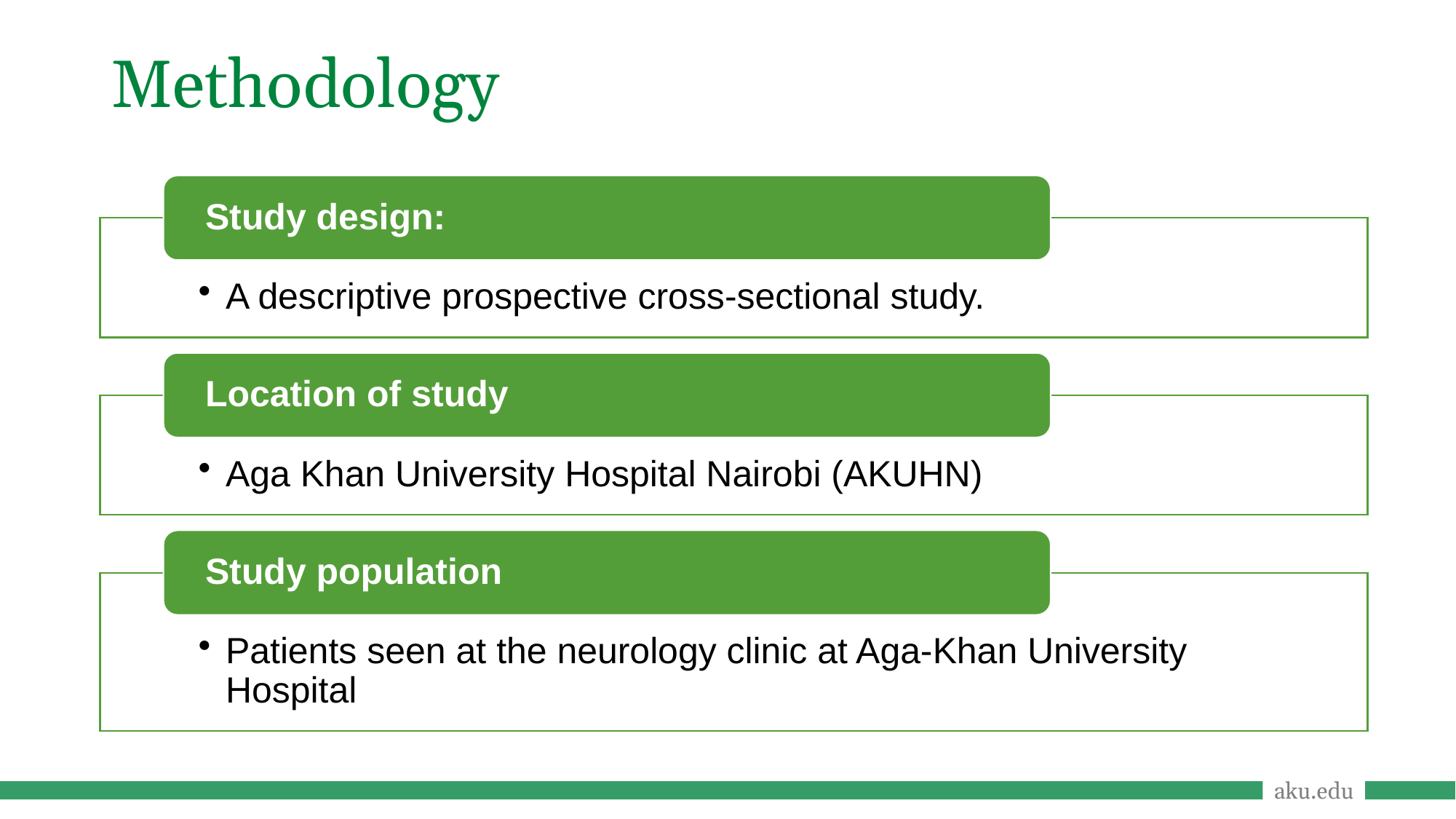

# Methodology
A descriptive prospective cross-sectional study.
Study design:
Aga Khan University Hospital Nairobi (AKUHN)
Location of study
Patients seen at the neurology clinic at Aga-Khan University Hospital
Study population